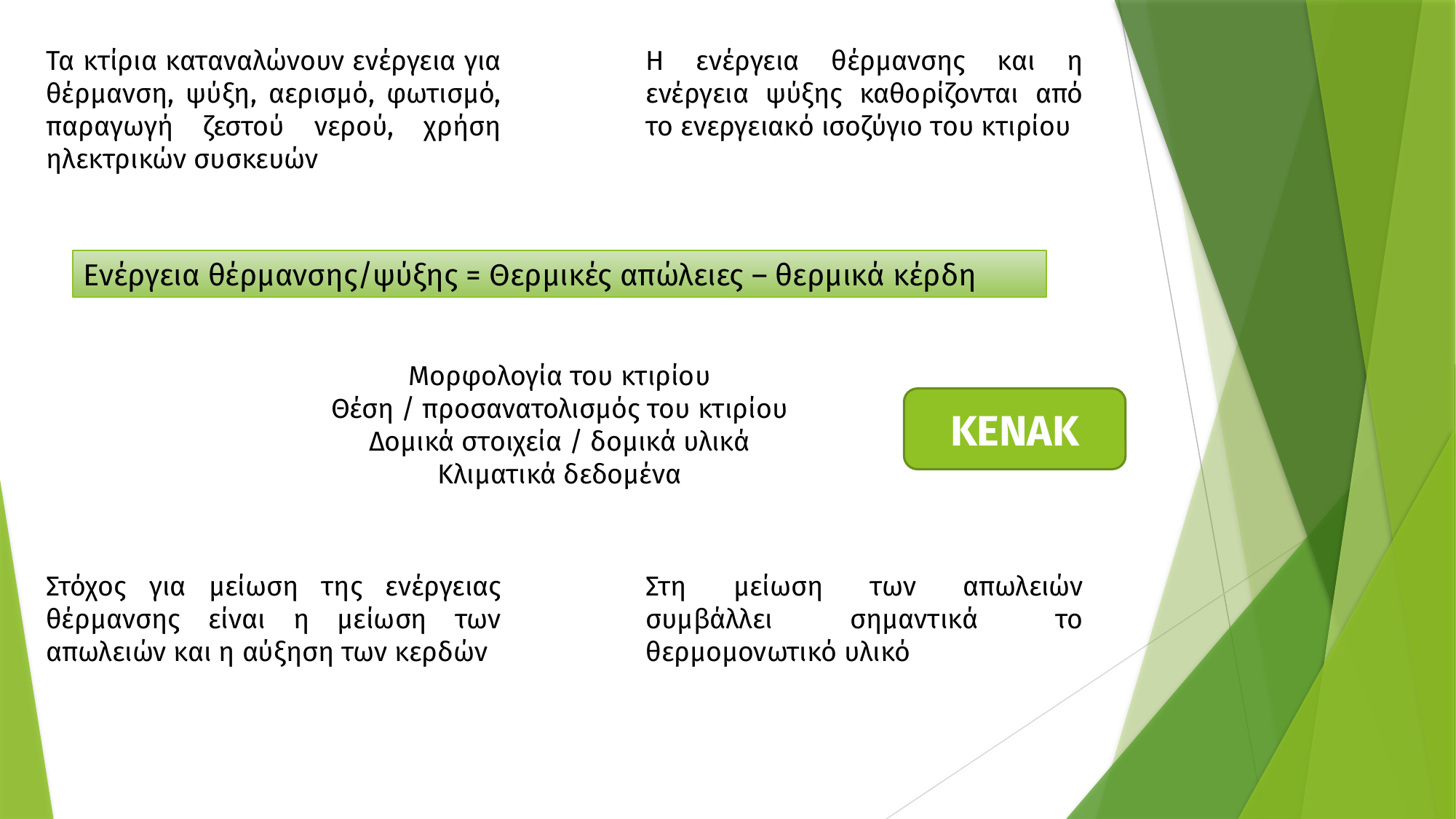

Τα κτίρια καταναλώνουν ενέργεια για θέρμανση, ψύξη, αερισμό, φωτισμό, παραγωγή ζεστού νερού, χρήση ηλεκτρικών συσκευών
Η ενέργεια θέρμανσης και η ενέργεια ψύξης καθορίζονται από το ενεργειακό ισοζύγιο του κτιρίου
Ενέργεια θέρμανσης/ψύξης = Θερμικές απώλειες – θερμικά κέρδη
Μορφολογία του κτιρίου
Θέση / προσανατολισμός του κτιρίου
Δομικά στοιχεία / δομικά υλικά
Κλιματικά δεδομένα
ΚΕΝΑΚ
Στόχος για μείωση της ενέργειας θέρμανσης είναι η μείωση των απωλειών και η αύξηση των κερδών
Στη μείωση των απωλειών συμβάλλει σημαντικά το θερμομονωτικό υλικό